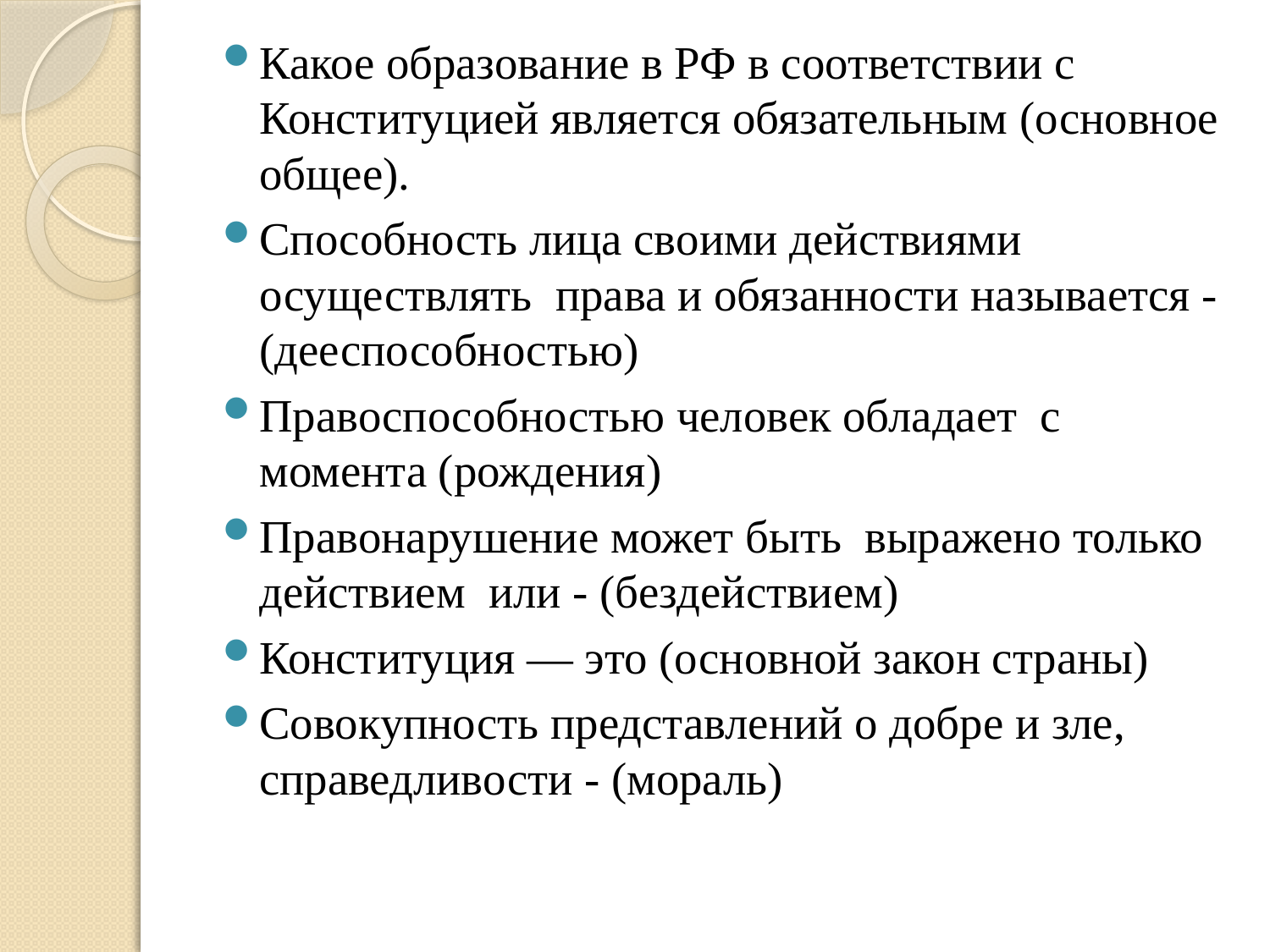

Какое образование в РФ в соответствии с Конституцией является обязательным (основное общее).
Способность лица своими действиями осуществлять  права и обязанности называется - (дееспособностью)
Правоспособностью человек обладает  с момента (рождения)
Правонарушение может быть  выражено только действием  или - (бездействием)
Конституция — это (основной закон страны)
Совокупность представлений о добре и зле, справедливости - (мораль)
#